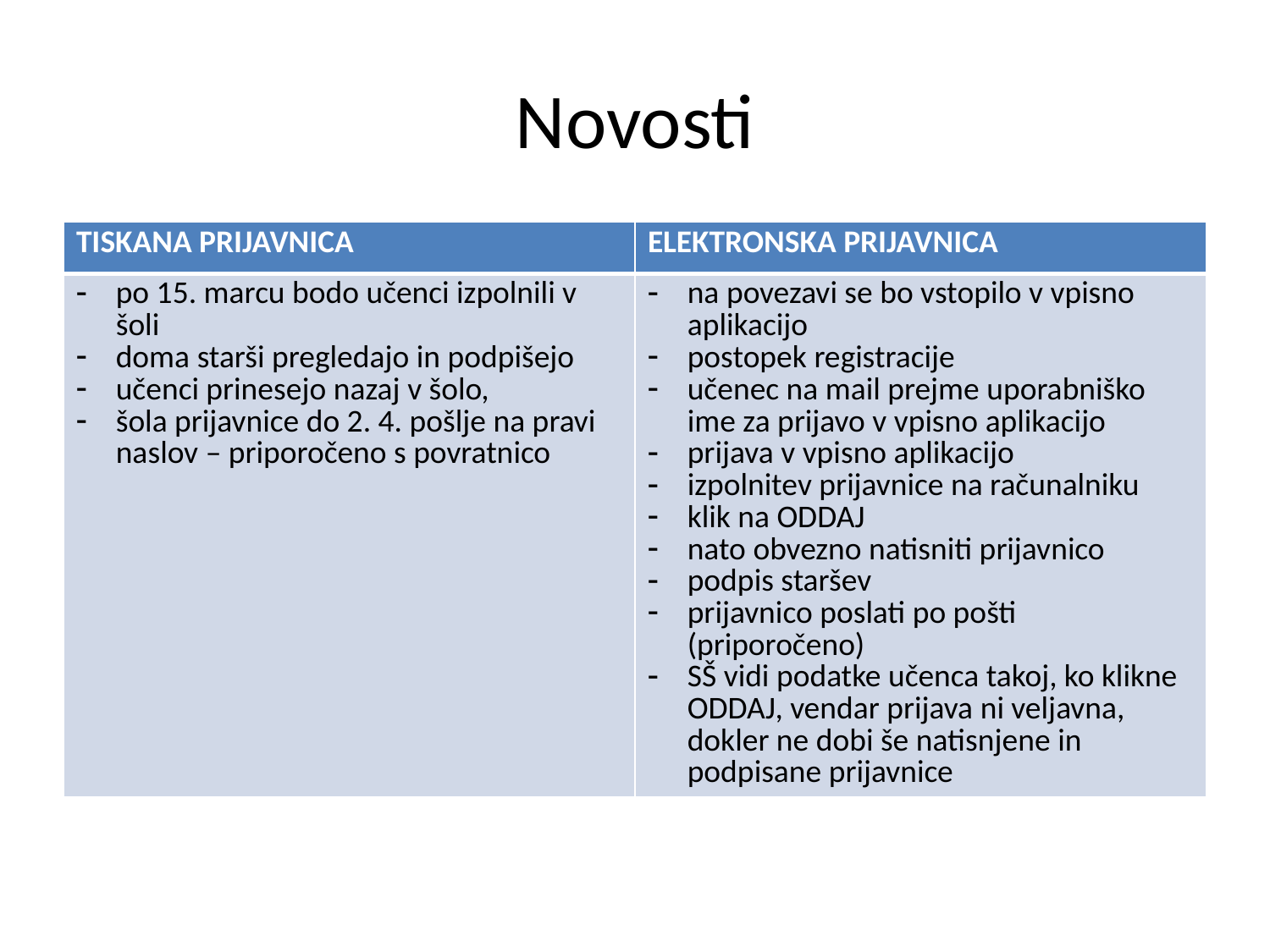

# Novosti
| TISKANA PRIJAVNICA | ELEKTRONSKA PRIJAVNICA |
| --- | --- |
| po 15. marcu bodo učenci izpolnili v šoli doma starši pregledajo in podpišejo učenci prinesejo nazaj v šolo, šola prijavnice do 2. 4. pošlje na pravi naslov – priporočeno s povratnico | na povezavi se bo vstopilo v vpisno aplikacijo postopek registracije učenec na mail prejme uporabniško ime za prijavo v vpisno aplikacijo prijava v vpisno aplikacijo izpolnitev prijavnice na računalniku klik na ODDAJ nato obvezno natisniti prijavnico podpis staršev prijavnico poslati po pošti (priporočeno) SŠ vidi podatke učenca takoj, ko klikne ODDAJ, vendar prijava ni veljavna, dokler ne dobi še natisnjene in podpisane prijavnice |